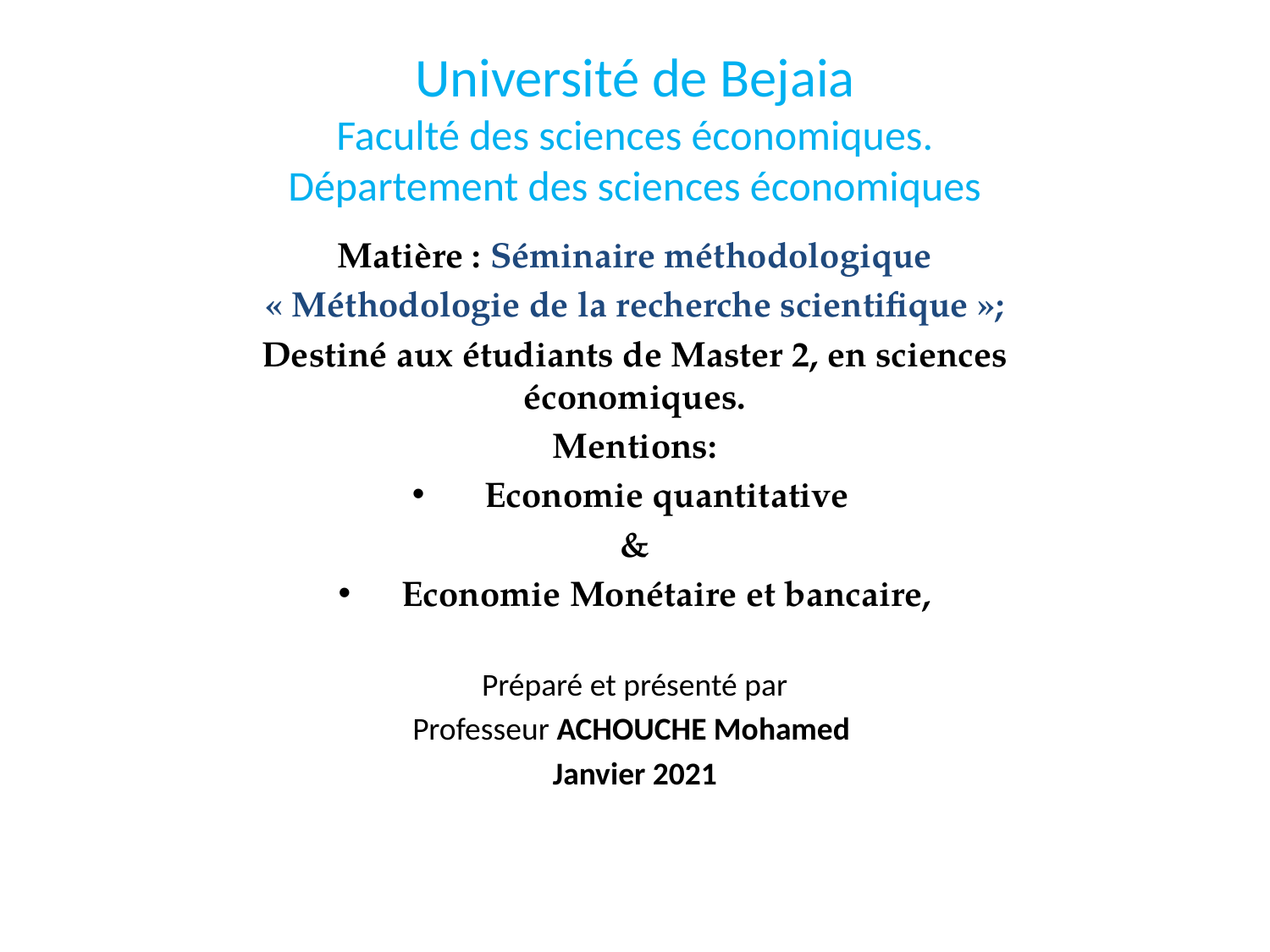

# Université de Bejaia Faculté des sciences économiques. Département des sciences économiques
Matière : Séminaire méthodologique
« Méthodologie de la recherche scientifique »;
Destiné aux étudiants de Master 2, en sciences économiques.
Mentions:
 Economie quantitative
&
Economie Monétaire et bancaire,

Préparé et présenté par
Professeur ACHOUCHE Mohamed
Janvier 2021